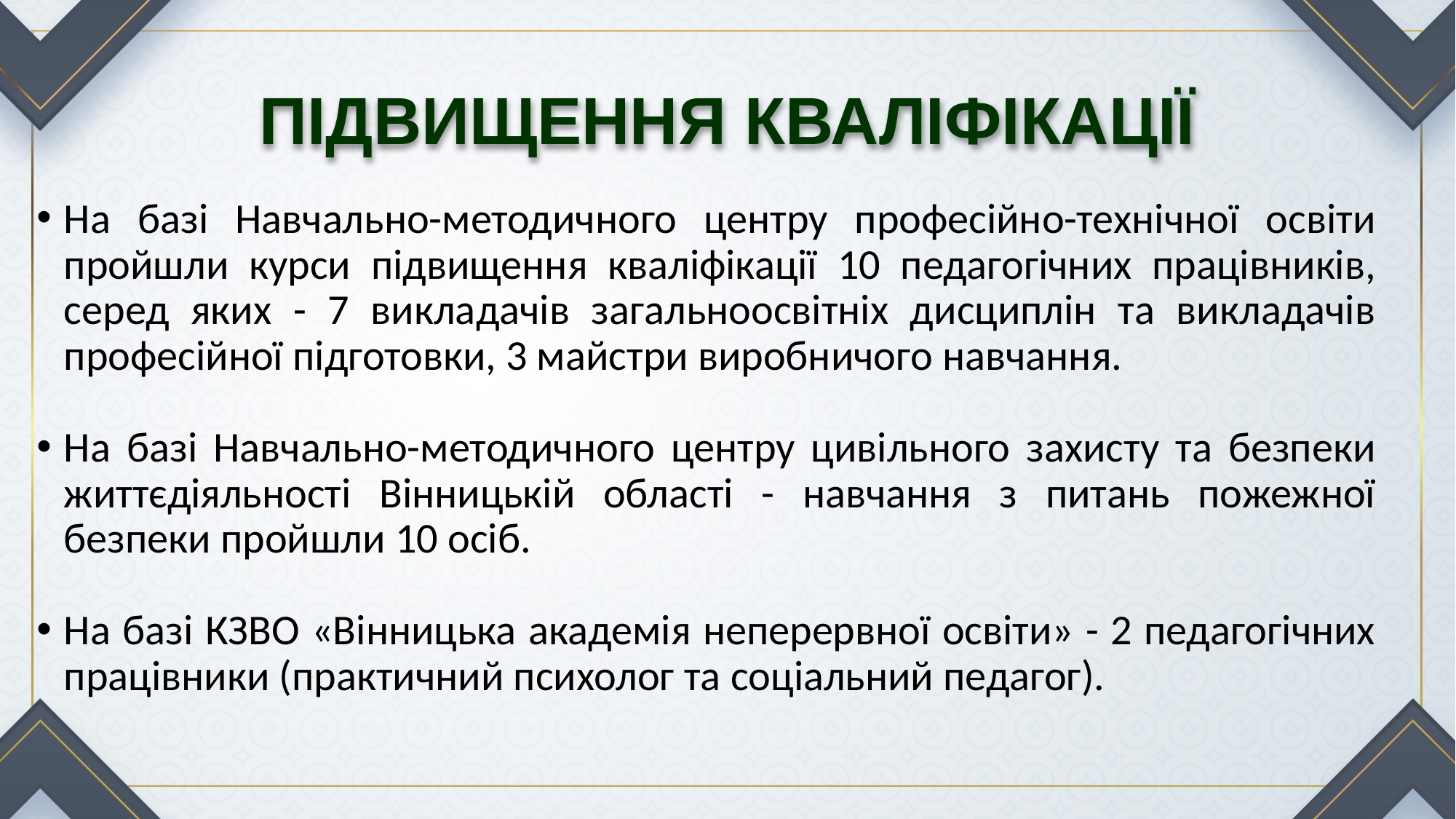

# ПІДВИЩЕННЯ КВАЛІФІКАЦІЇ
На базі Навчально-методичного центру професійно-технічної освіти пройшли курси підвищення кваліфікації 10 педагогічних працівників, серед яких - 7 викладачів загальноосвітніх дисциплін та викладачів професійної підготовки, 3 майстри виробничого навчання.

На базі Навчально-методичного центру цивільного захисту та безпеки життєдіяльності Вінницькій області - навчання з питань пожежної безпеки пройшли 10 осіб.

На базі КЗВО «Вінницька академія неперервної освіти» - 2 педагогічних працівники (практичний психолог та соціальний педагог).